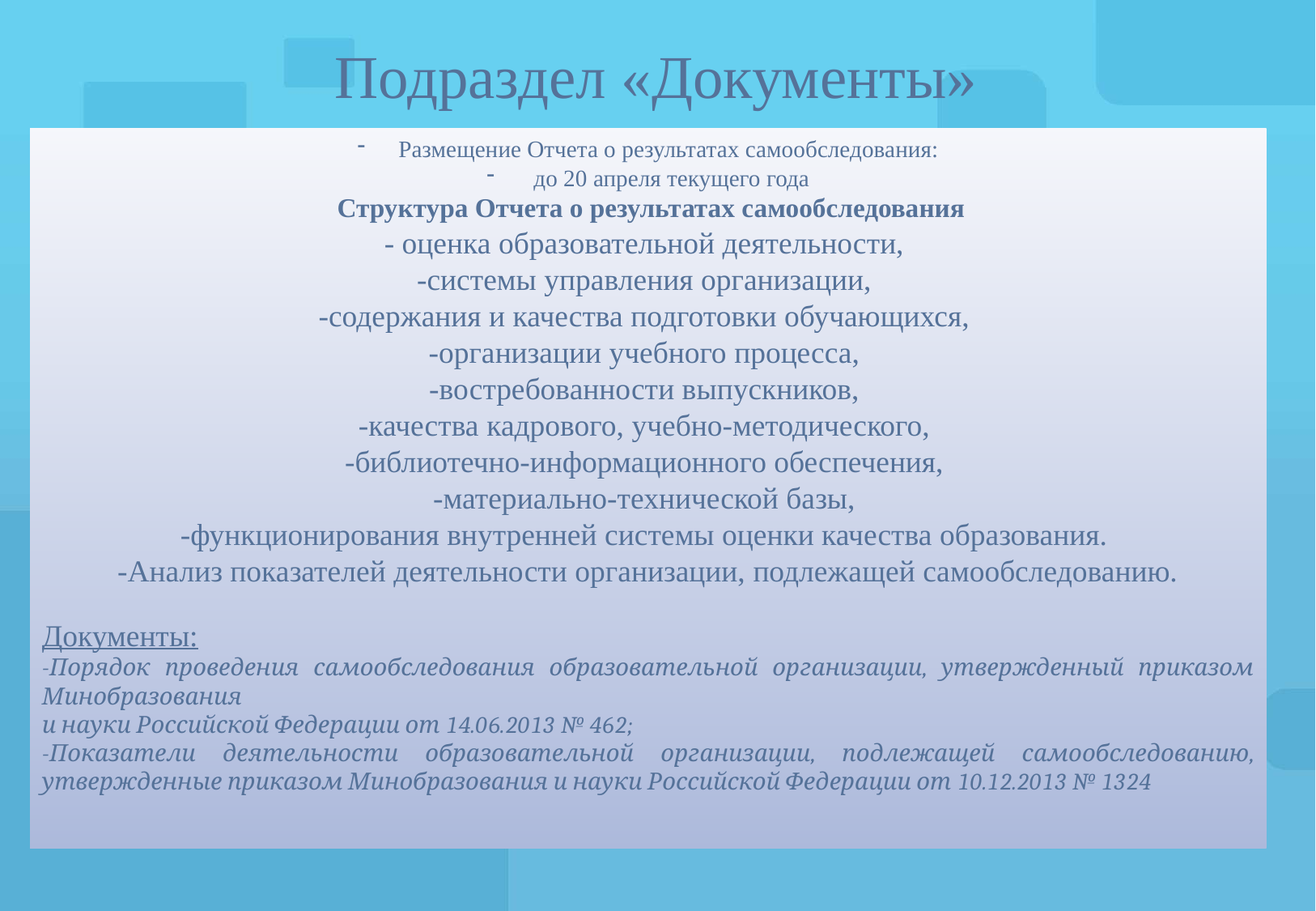

# Подраздел «Документы»
Размещение Отчета о результатах самообследования:
 до 20 апреля текущего года
 Структура Отчета о результатах самообследования
- оценка образовательной деятельности,
-системы управления организации,
-содержания и качества подготовки обучающихся,
-организации учебного процесса,
-востребованности выпускников,
-качества кадрового, учебно-методического,
-библиотечно-информационного обеспечения,
-материально-технической базы,
-функционирования внутренней системы оценки качества образования.
-Анализ показателей деятельности организации, подлежащей самообследованию.

Документы:
-Порядок проведения самообследования образовательной организации, утвержденный приказом Минобразования
и науки Российской Федерации от 14.06.2013 № 462;
-Показатели деятельности образовательной организации, подлежащей самообследованию, утвержденные приказом Минобразования и науки Российской Федерации от 10.12.2013 № 1324